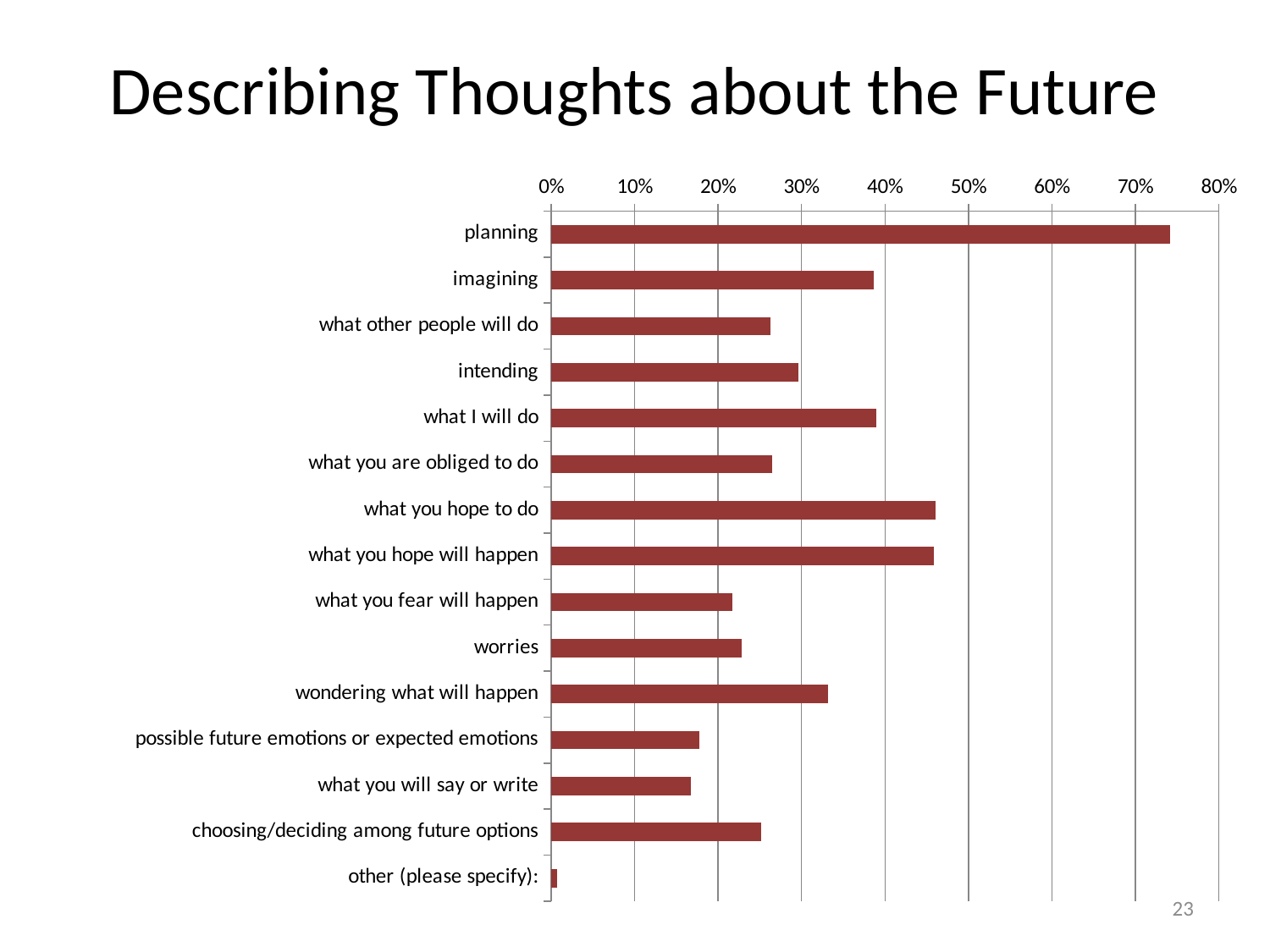

# Describing Thoughts about the Future

### Chart

| Category |  |
|---|---|
| planning | 0.741158380317786 |
| imagining | 0.386981035366479 |
| what other people will do | 0.262429523321374 |
| intending | 0.29625832906202 |
| what I will do | 0.390056381342901 |
| what you are obliged to do | 0.264992311635059 |
| what you hope to do | 0.460789338800615 |
| what you hope will happen | 0.45822655048693 |
| what you fear will happen | 0.217324449000513 |
| worries | 0.228600717580728 |
| wondering what will happen | 0.331624807790877 |
| possible future emotions or expected emotions | 0.177857508969759 |
| what you will say or write | 0.167093798052281 |
| choosing/deciding among future options | 0.251665812403895 |
| other (please specify): | 0.00717580727831881 |
23